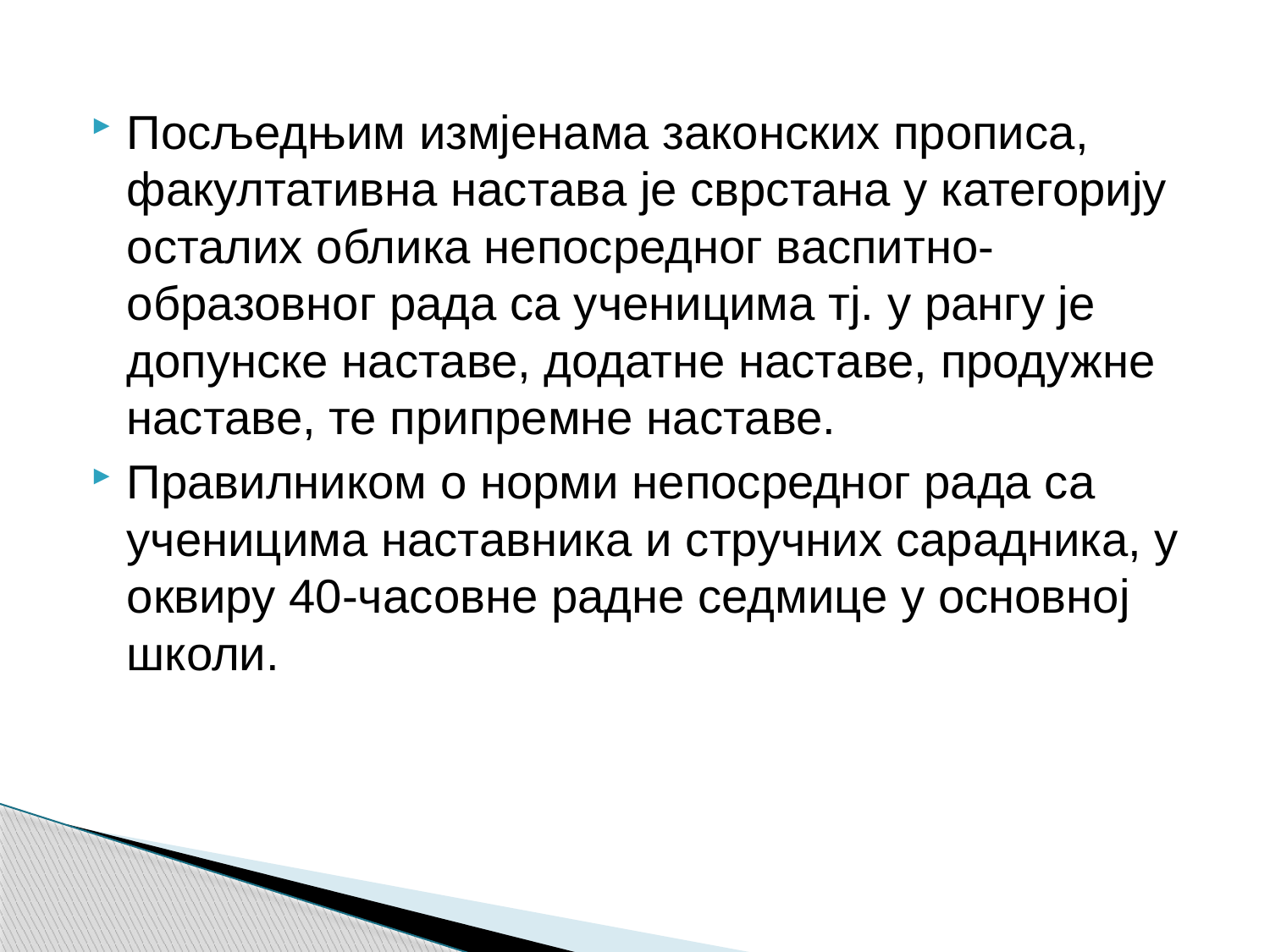

Посљедњим измјенама законских прописа, факултативна настава је сврстана у категорију осталих облика непосредног васпитно-образовног рада са ученицима тј. у рангу је допунске наставе, додатне наставе, продужне наставе, те припремне наставе.
Правилником о норми непосредног рада са ученицима наставника и стручних сарадника, у оквиру 40-часовне радне седмице у основној школи.